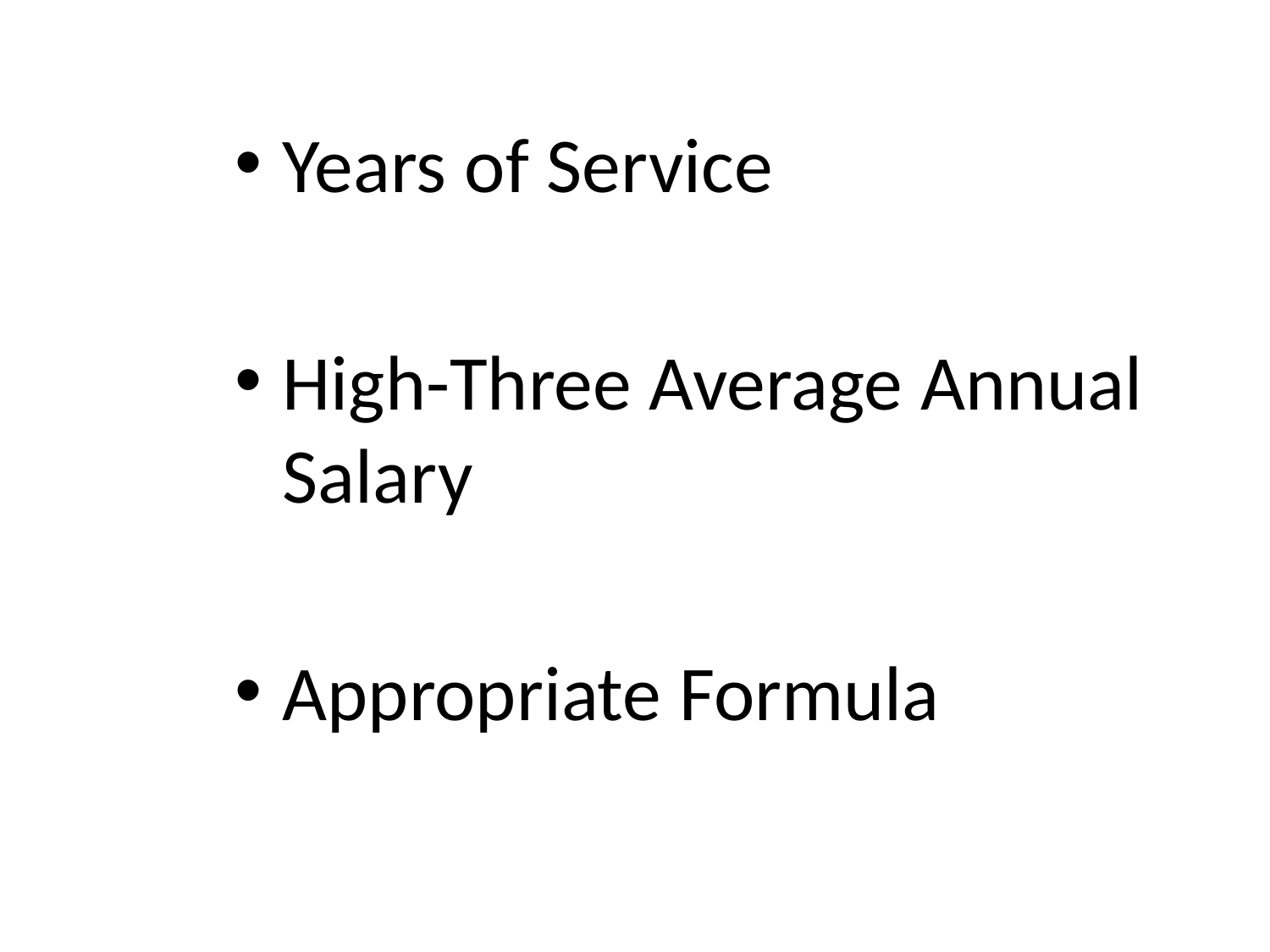

# Years of Service

High-Three Average Annual Salary

Appropriate Formula